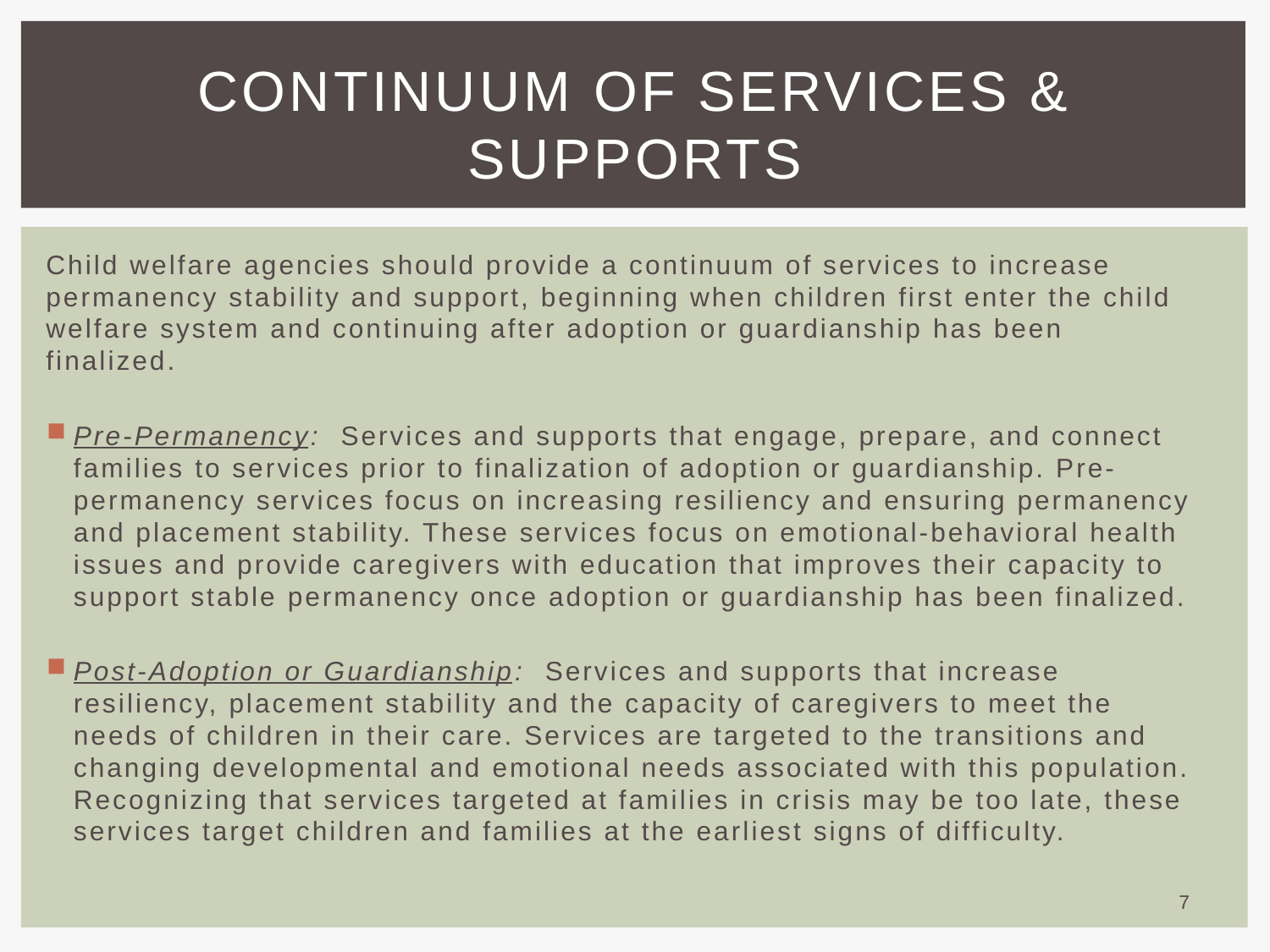

# Continuum of Services & Supports
Child welfare agencies should provide a continuum of services to increase permanency stability and support, beginning when children first enter the child welfare system and continuing after adoption or guardianship has been finalized.

Pre-Permanency:  Services and supports that engage, prepare, and connect families to services prior to finalization of adoption or guardianship. Pre-permanency services focus on increasing resiliency and ensuring permanency and placement stability. These services focus on emotional-behavioral health issues and provide caregivers with education that improves their capacity to support stable permanency once adoption or guardianship has been finalized.

Post-Adoption or Guardianship:  Services and supports that increase resiliency, placement stability and the capacity of caregivers to meet the needs of children in their care. Services are targeted to the transitions and changing developmental and emotional needs associated with this population.  Recognizing that services targeted at families in crisis may be too late, these services target children and families at the earliest signs of difficulty.

7